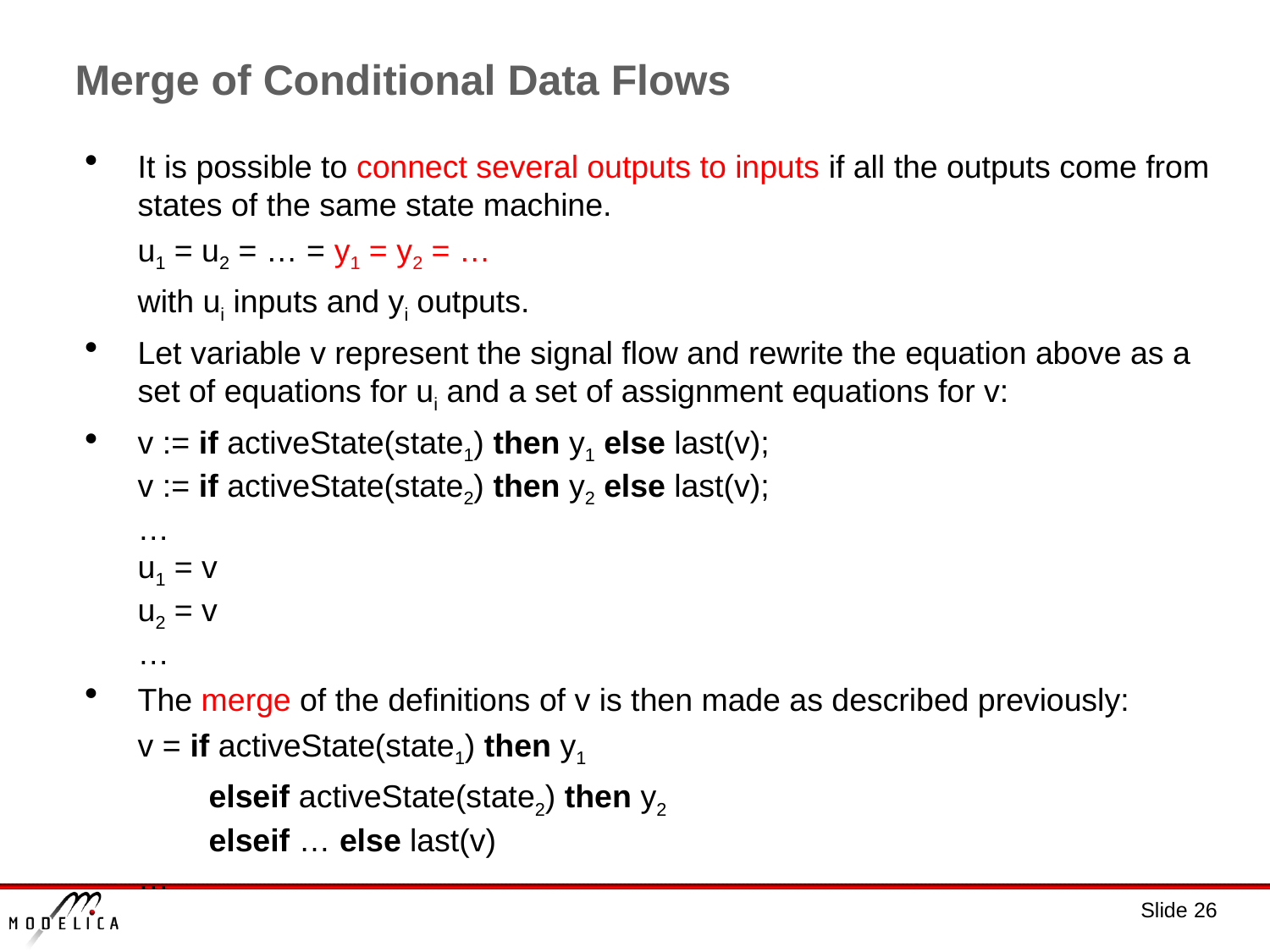

# Merge of Conditional Data Flows
It is possible to connect several outputs to inputs if all the outputs come from states of the same state machine.
	u1 = u2 = … = y1 = y2 = …
	with ui inputs and yi outputs.
Let variable v represent the signal flow and rewrite the equation above as a set of equations for ui and a set of assignment equations for v:
v := if activeState(state1) then y1 else last(v);
v := if activeState(state2) then y2 else last(v);
…
u1 = v
u2 = v
…
The merge of the definitions of v is then made as described previously:
	v = if activeState(state1) then y1
	        elseif activeState(state2) then y2
        elseif … else last(v)
…